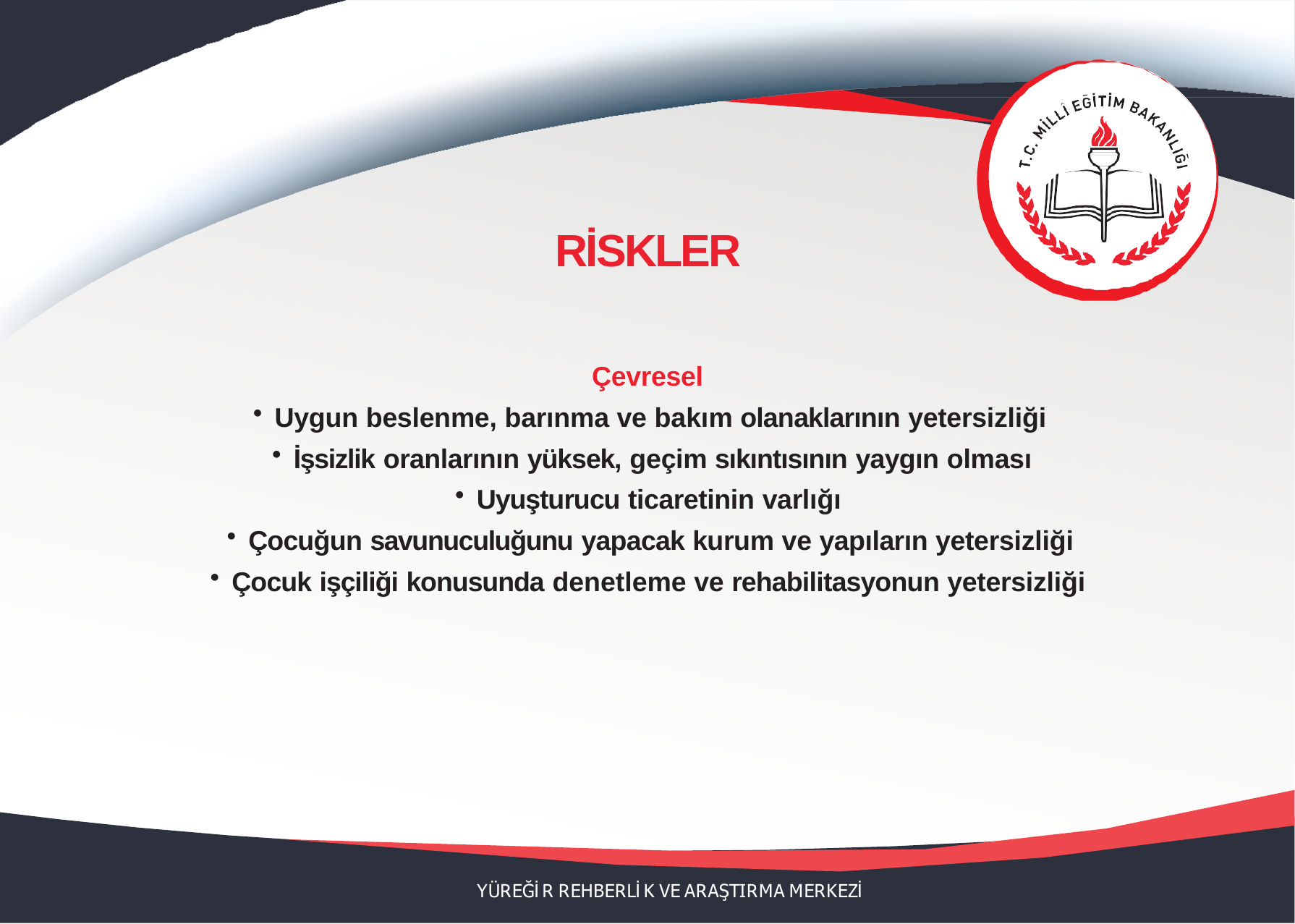

# RİSKLER
Çevresel
Uygun beslenme, barınma ve bakım olanaklarının yetersizliği
İşsizlik oranlarının yüksek, geçim sıkıntısının yaygın olması
Uyuşturucu ticaretinin varlığı
Çocuğun savunuculuğunu yapacak kurum ve yapıların yetersizliği
Çocuk işçiliği konusunda denetleme ve rehabilitasyonun yetersizliği
YÜREĞİR REHBERLİK VE ARAŞTIRMA MERKEZİ